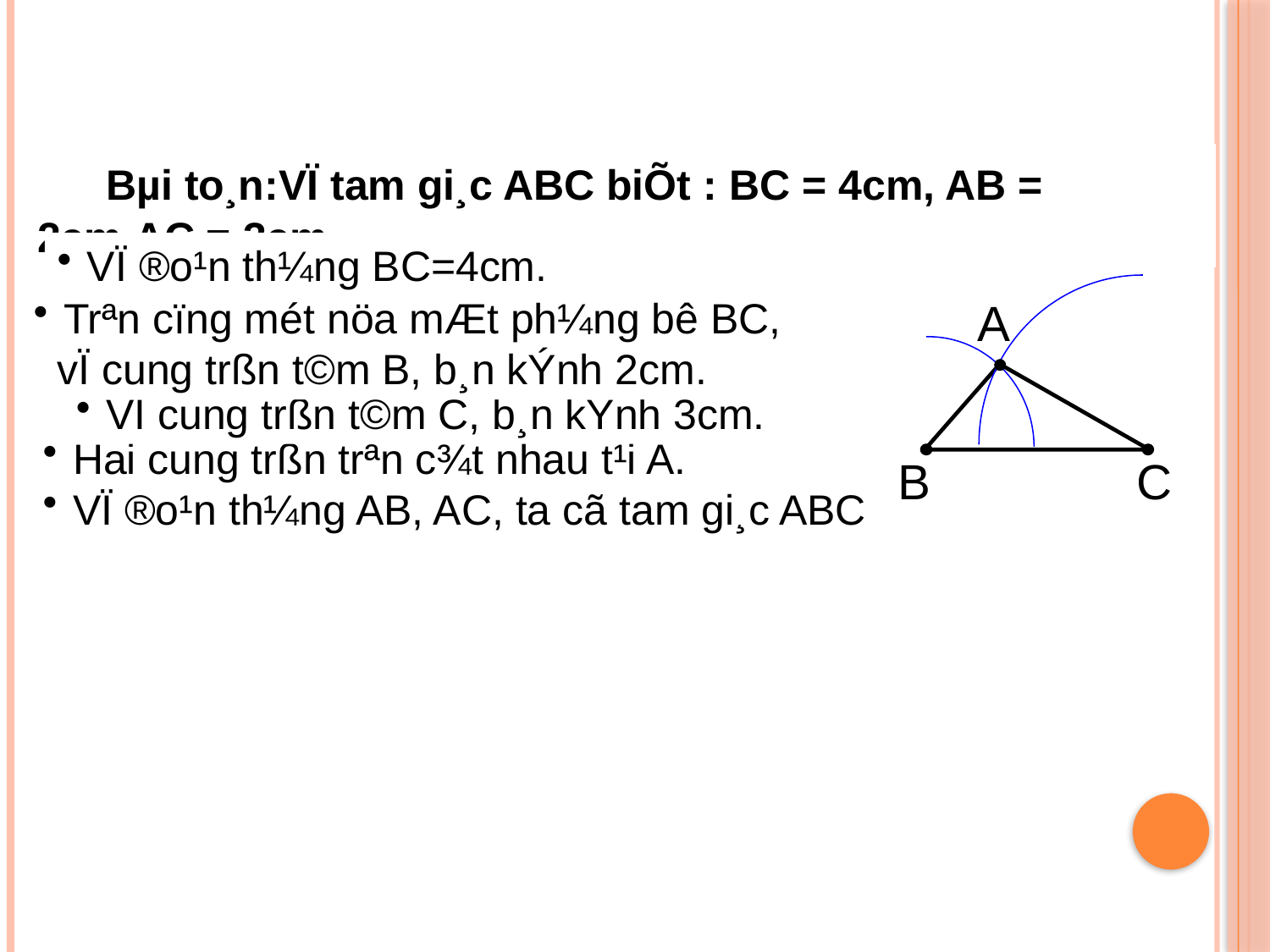

Bµi to¸n:VÏ tam gi¸c ABC biÕt : BC = 4cm, AB = 2cm,AC = 3cm
VÏ ®o¹n th¼ng BC=4cm.

Trªn cïng mét nöa mÆt ph¼ng bê BC,
  vÏ cung trßn t©m B, b¸n kÝnh 2cm.
A

VÏ cung trßn t©m C, b¸n kÝnh 3cm.
Hai cung trßn trªn c¾t nhau t¹i A.
VÏ ®o¹n th¼ng AB, AC, ta cã tam gi¸c ABC
B               C